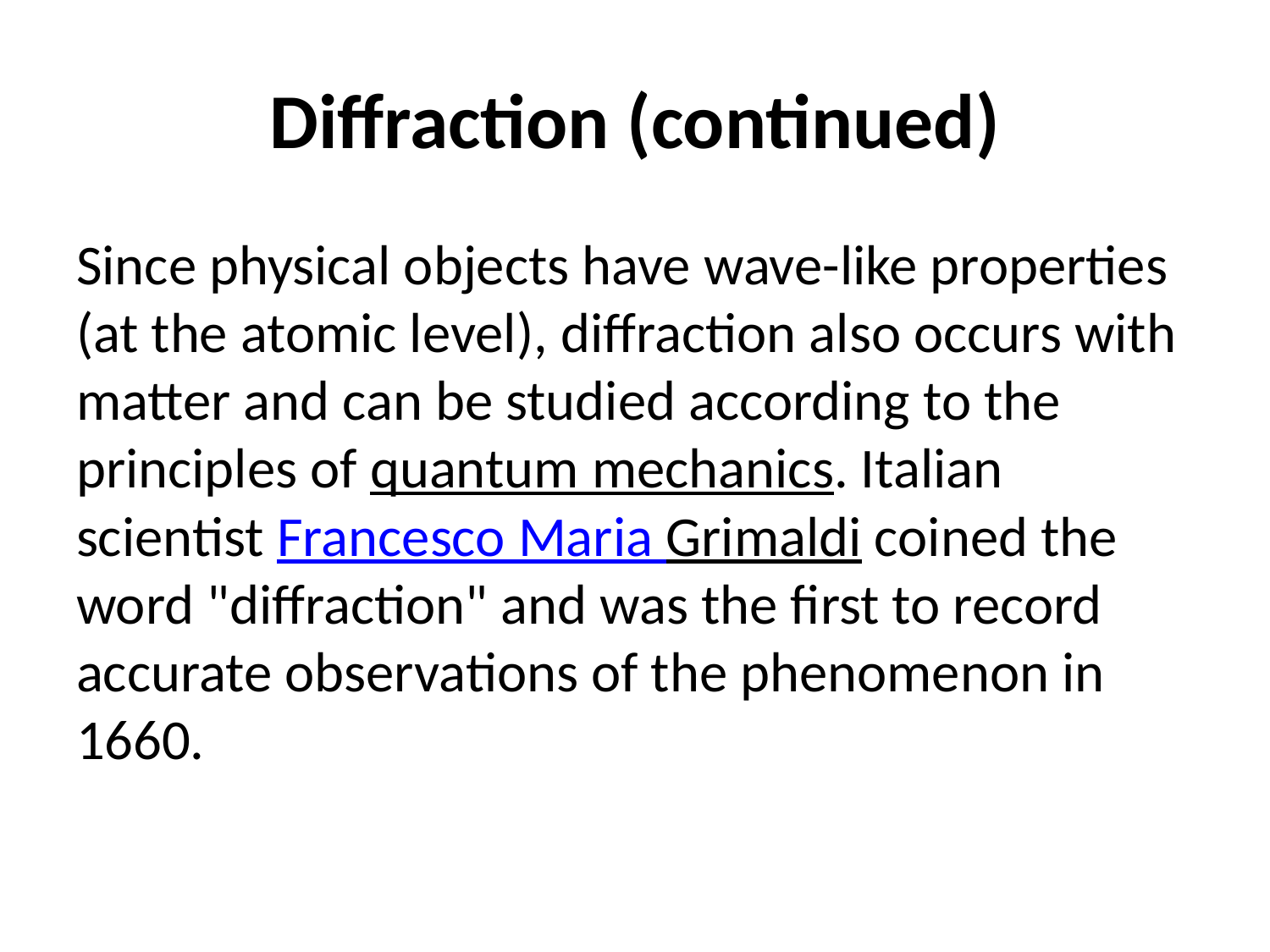

# Diffraction (continued)
Since physical objects have wave-like properties (at the atomic level), diffraction also occurs with matter and can be studied according to the principles of quantum mechanics. Italian scientist Francesco Maria Grimaldi coined the word "diffraction" and was the first to record accurate observations of the phenomenon in 1660.